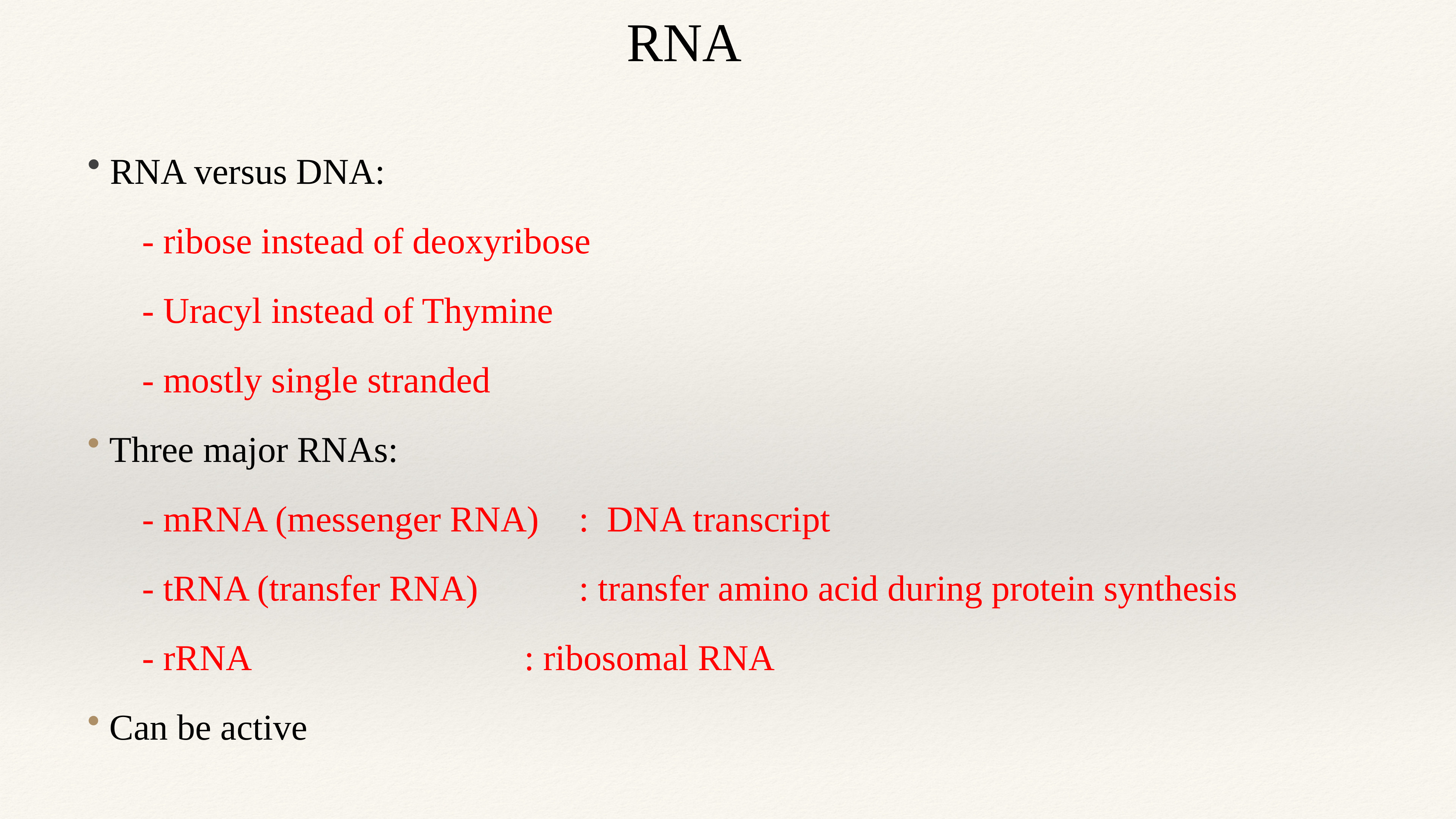

RNA
 RNA versus DNA:
	- ribose instead of deoxyribose
	- Uracyl instead of Thymine
	- mostly single stranded
 Three major RNAs:
	- mRNA (messenger RNA)	:  DNA transcript
	- tRNA (transfer RNA)       	: transfer amino acid during protein synthesis
	- rRNA		        		: ribosomal RNA
 Can be active